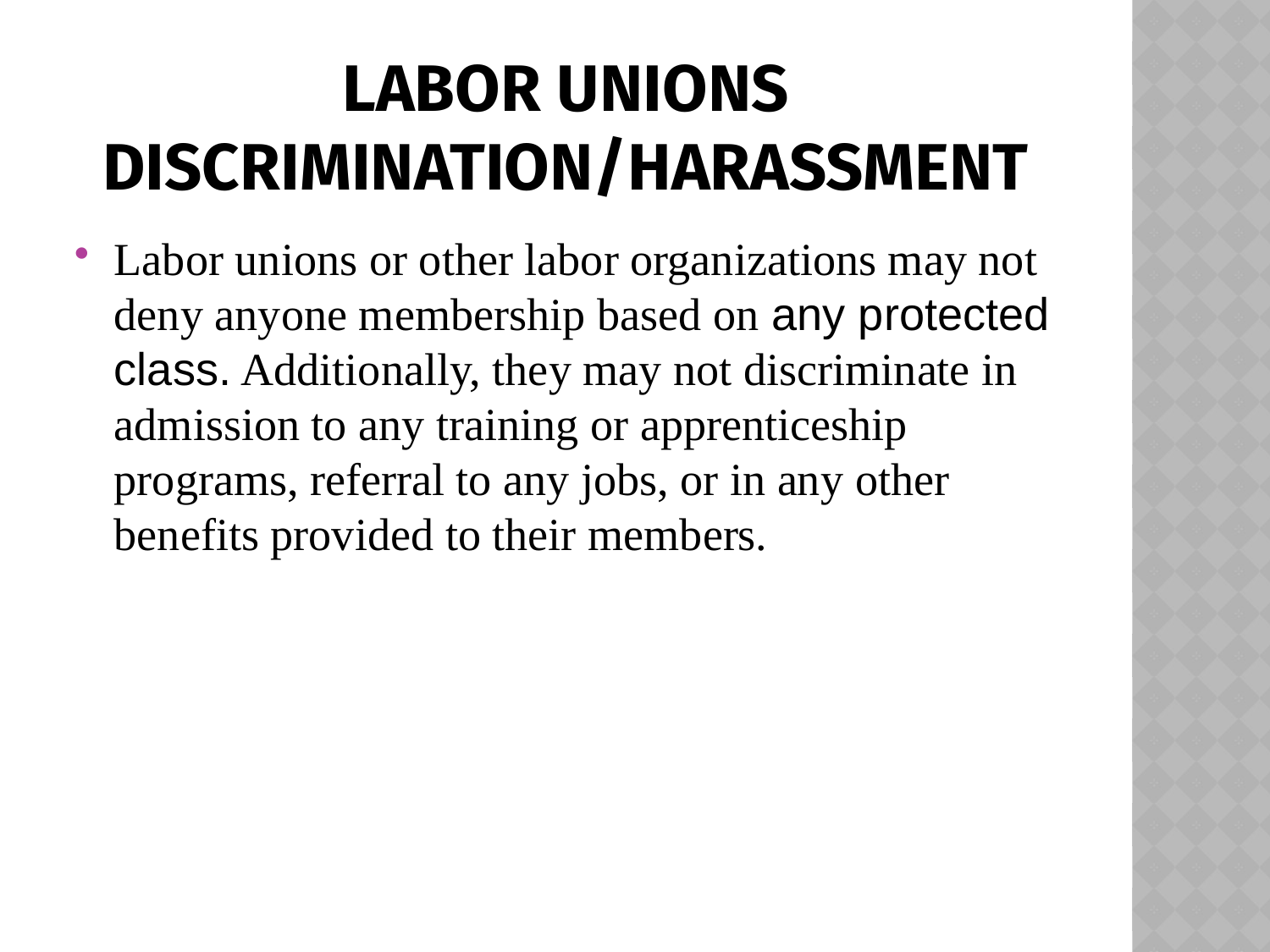

# Labor Unions Discrimination/Harassment
Labor unions or other labor organizations may not deny anyone membership based on any protected class. Additionally, they may not discriminate in admission to any training or apprenticeship programs, referral to any jobs, or in any other benefits provided to their members.